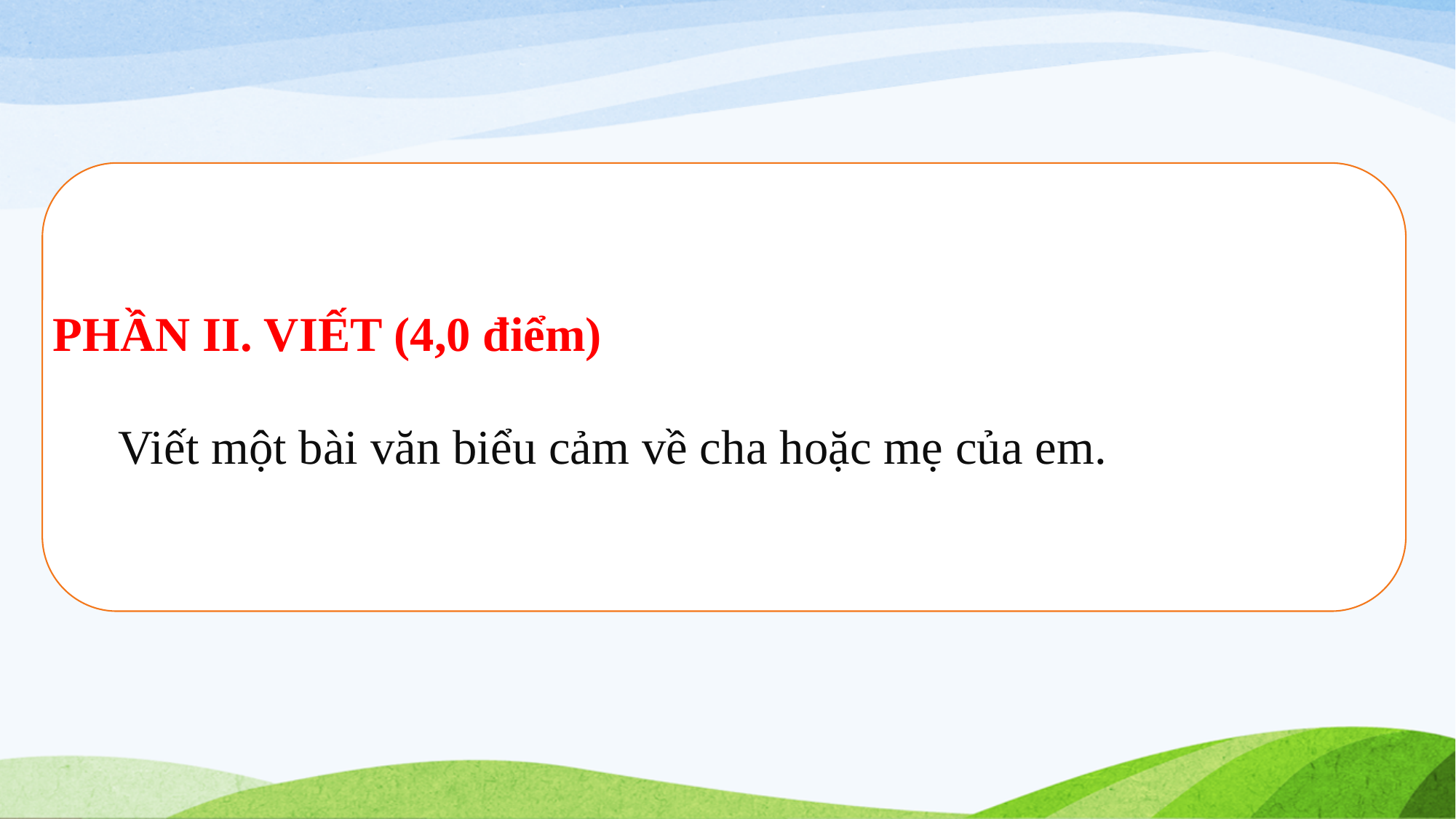

PHẦN II. VIẾT (4,0 điểm)
Viết một bài văn biểu cảm về cha hoặc mẹ của em.